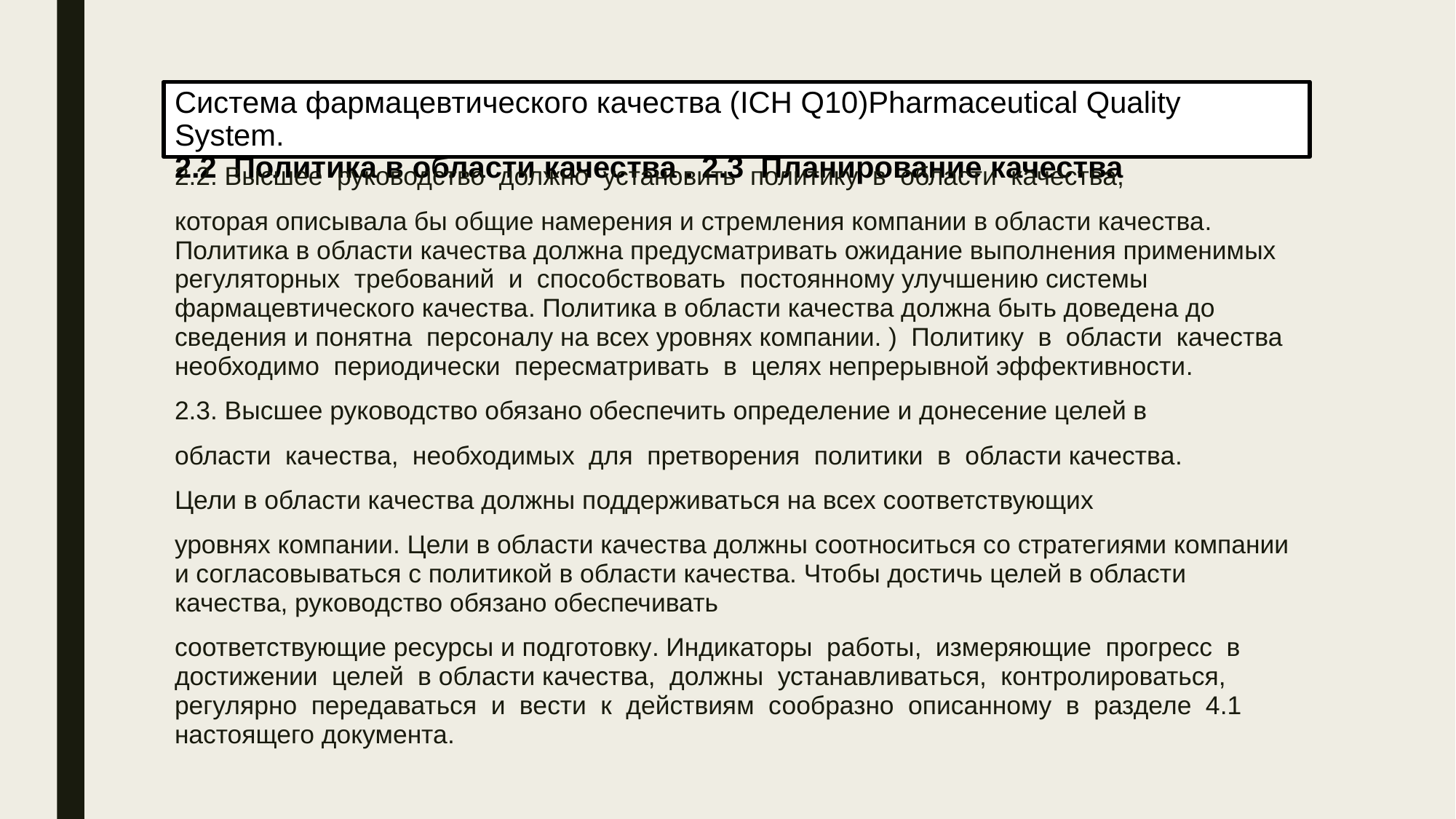

# Система фармацевтического качества (ICH Q10)Pharmaceutical Quality System. 2.2  Политика в области качества . 2.3  Планирование качества
2.2. Высшее  руководство  должно  установить  политику  в  области  качества,
которая описывала бы общие намерения и стремления компании в области качества. Политика в области качества должна предусматривать ожидание выполнения применимых  регуляторных  требований  и  способствовать  постоянному улучшению системы фармацевтического качества. Политика в области качества должна быть доведена до сведения и понятна  персоналу на всех уровнях компании. )  Политику  в  области  качества  необходимо  периодически  пересматривать  в  целях непрерывной эффективности.
2.3. Высшее руководство обязано обеспечить определение и донесение целей в
области  качества,  необходимых  для  претворения  политики  в  области качества.
Цели в области качества должны поддерживаться на всех соответствующих
уровнях компании. Цели в области качества должны соотноситься со стратегиями компании и согласовываться с политикой в области качества. Чтобы достичь целей в области качества, руководство обязано обеспечивать
соответствующие ресурсы и подготовку. Индикаторы  работы,  измеряющие  прогресс  в  достижении  целей  в области качества,  должны  устанавливаться,  контролироваться,  регулярно  передаваться  и  вести  к  действиям  сообразно  описанному  в  разделе  4.1  настоящего документа.